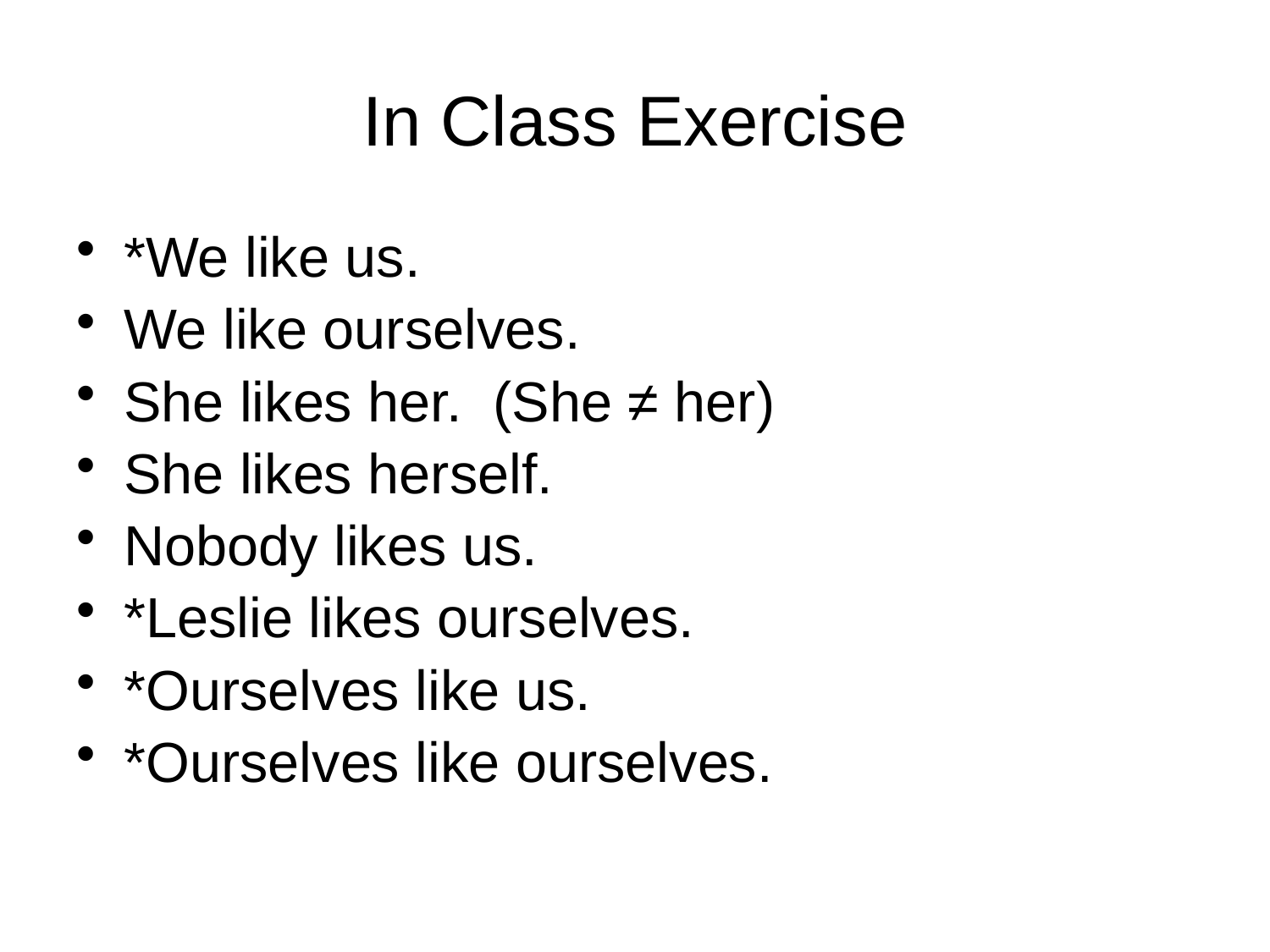

# In Class Exercise
*We like us.
We like ourselves.
She likes her.  (She ≠ her)
She likes herself.
Nobody likes us.
*Leslie likes ourselves.
*Ourselves like us.
*Ourselves like ourselves.